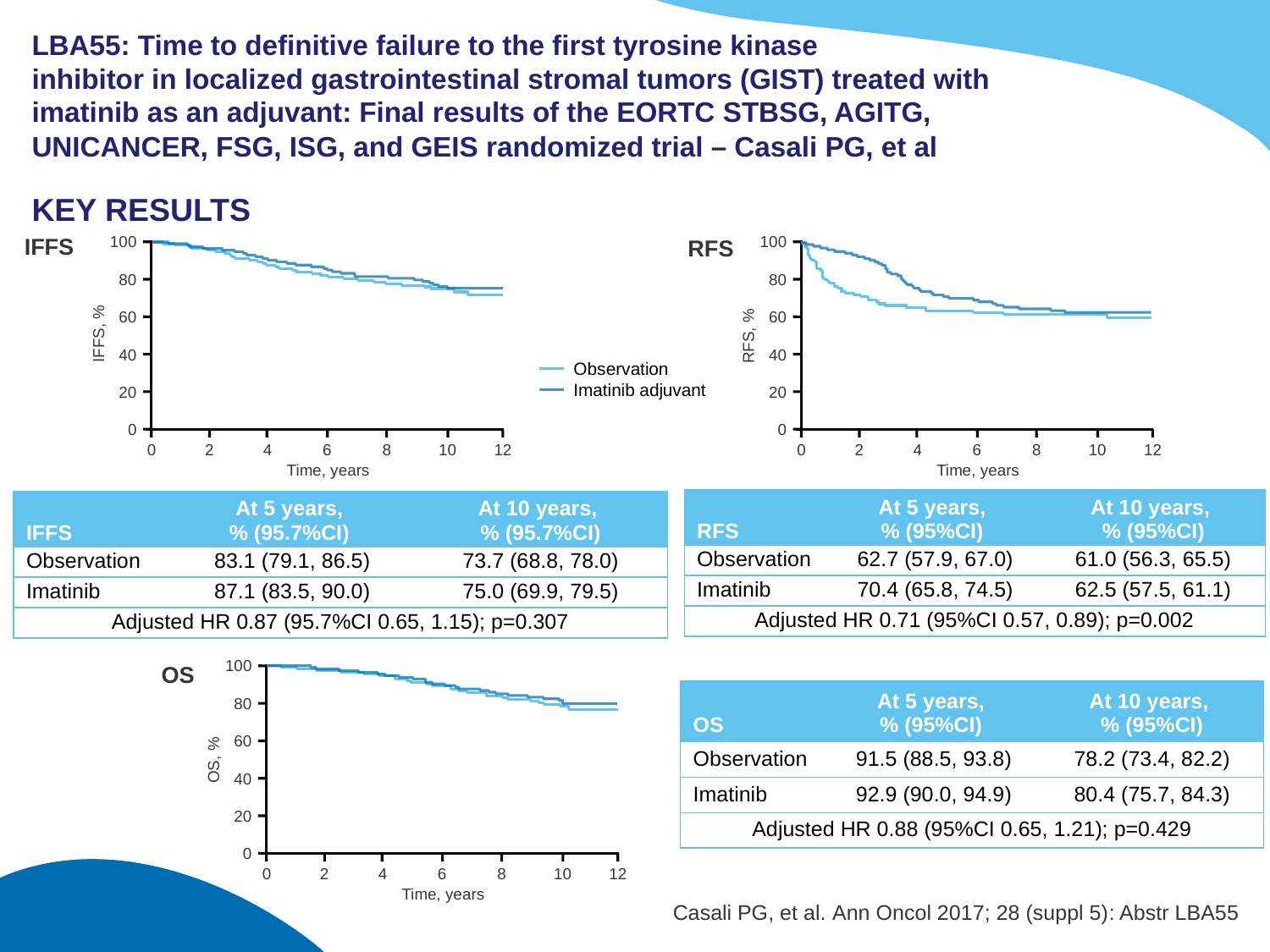

# LBA55: Time to definitive failure to the first tyrosine kinase inhibitor in localized gastrointestinal stromal tumors (GIST) treated with imatinib as an adjuvant: Final results of the EORTC STBSG, AGITG, UNICANCER, FSG, ISG, and GEIS randomized trial – Casali PG, et al
KEY RESULTS

100

80
60
 IFFS, %
40
20
0
0
2
4
6
8
10
12
Time, years

100

80
60
RFS, %
40
20
0
0
2
4
6
8
10
12
Time, years
RFS

IFFS
Observation
Imatinib adjuvant
| RFS | At 5 years, % (95%CI) | At 10 years, % (95%CI) |
| --- | --- | --- |
| Observation | 62.7 (57.9, 67.0) | 61.0 (56.3, 65.5) |
| Imatinib | 70.4 (65.8, 74.5) | 62.5 (57.5, 61.1) |
| Adjusted HR 0.71 (95%CI 0.57, 0.89); p=0.002 |  |  |
| IFFS | At 5 years, % (95.7%CI) | At 10 years, % (95.7%CI) |
| --- | --- | --- |
| Observation | 83.1 (79.1, 86.5) | 73.7 (68.8, 78.0) |
| Imatinib | 87.1 (83.5, 90.0) | 75.0 (69.9, 79.5) |
| Adjusted HR 0.87 (95.7%CI 0.65, 1.15); p=0.307 |  |  |
100

80
60
OS, %
40
20
0
0
2
4
6
8
10
12
Time, years
OS

| OS | At 5 years, % (95%CI) | At 10 years, % (95%CI) |
| --- | --- | --- |
| Observation | 91.5 (88.5, 93.8) | 78.2 (73.4, 82.2) |
| Imatinib | 92.9 (90.0, 94.9) | 80.4 (75.7, 84.3) |
| Adjusted HR 0.88 (95%CI 0.65, 1.21); p=0.429 |  |  |
Casali PG, et al. Ann Oncol 2017; 28 (suppl 5): Abstr LBA55